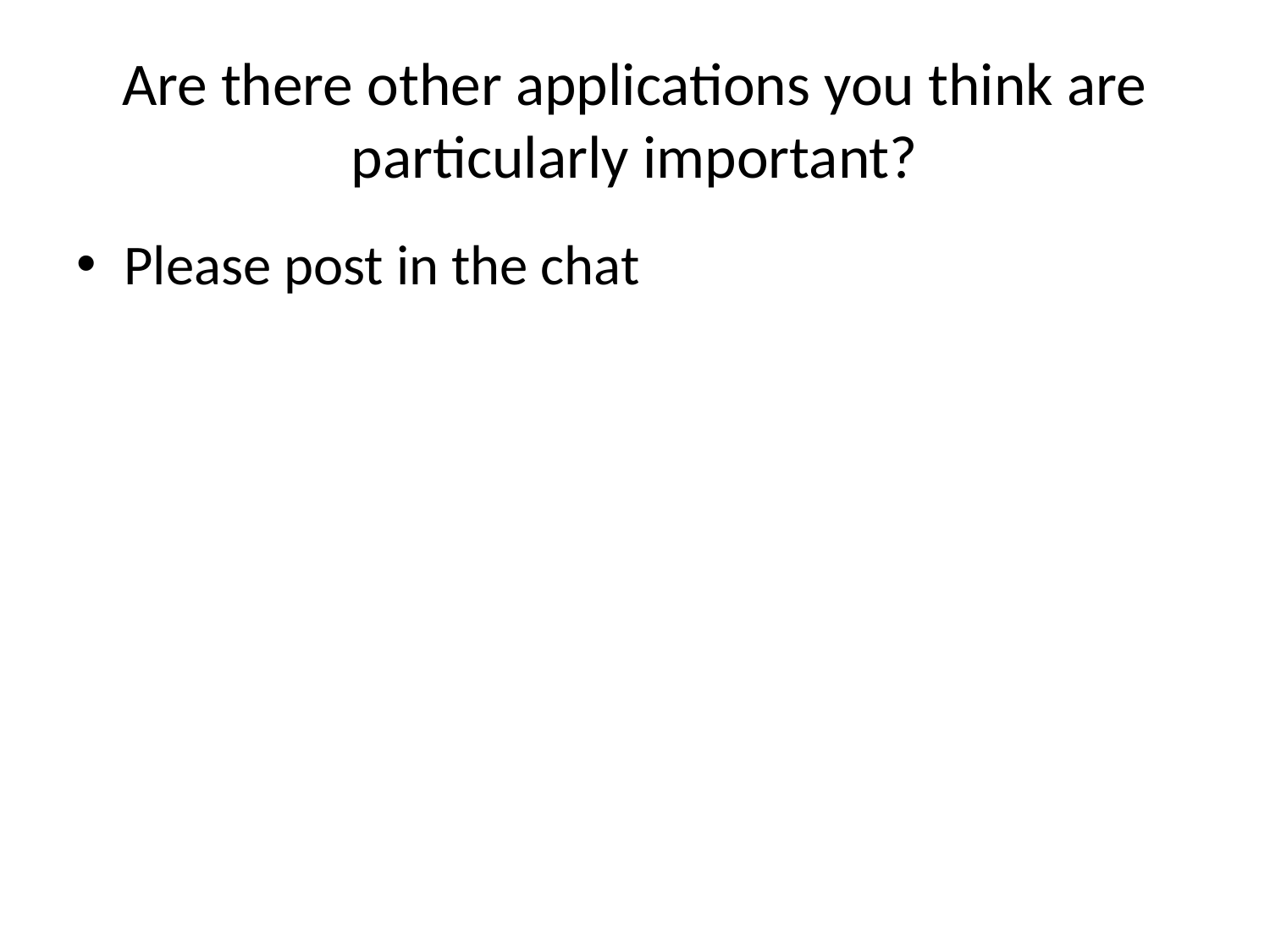

# Are there other applications you think are particularly important?
Please post in the chat